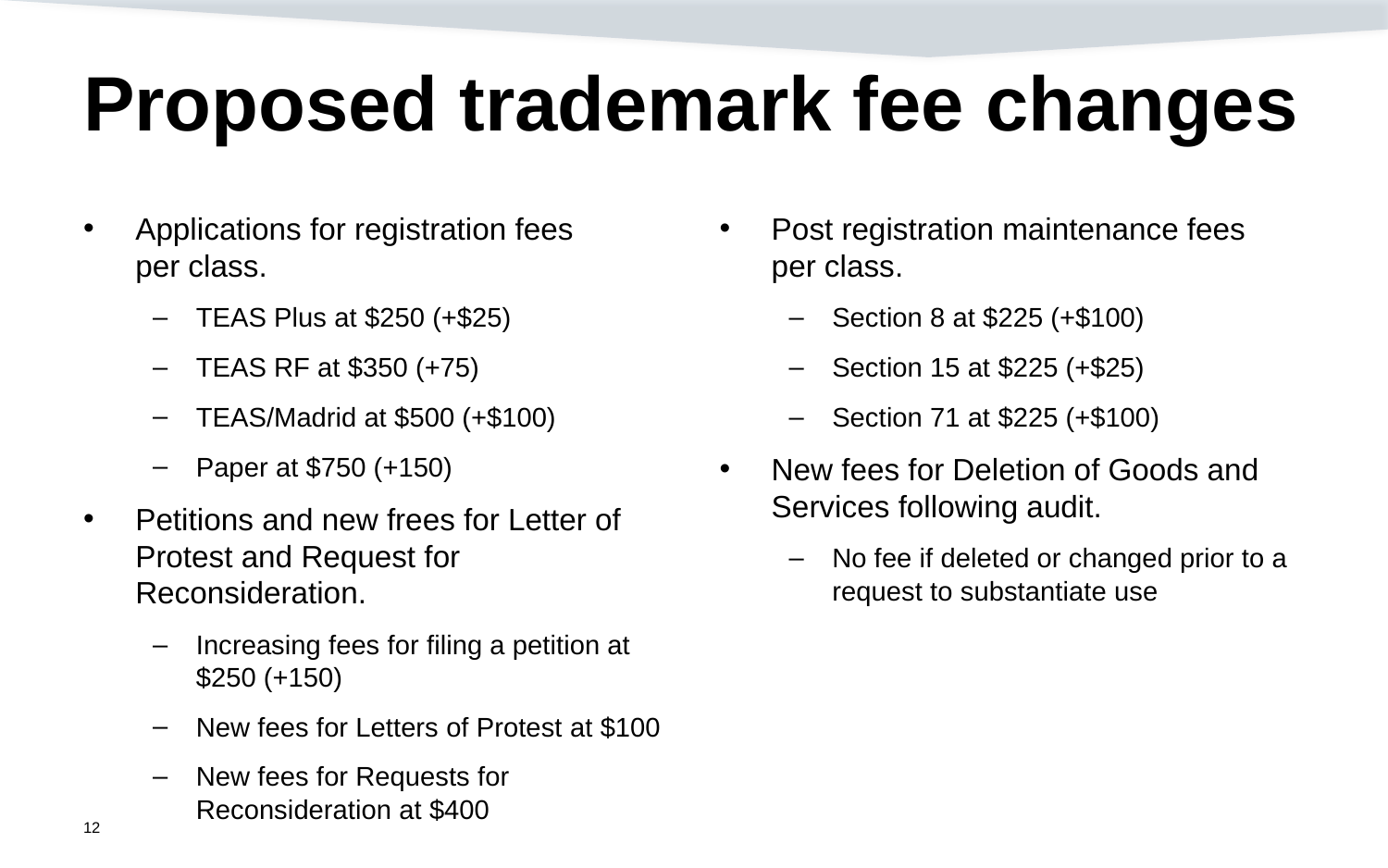

# Proposed trademark fee changes
Applications for registration fees
per class.
TEAS Plus at $250 (+$25)
TEAS RF at $350 (+75)
TEAS/Madrid at $500 (+$100)
Paper at $750 (+150)
Petitions and new frees for Letter of Protest and Request for Reconsideration.
Increasing fees for filing a petition at $250 (+150)
New fees for Letters of Protest at $100
New fees for Requests for Reconsideration at $400
Post registration maintenance fees
per class.
Section 8 at $225 (+$100)
Section 15 at $225 (+$25)
Section 71 at $225 (+$100)
New fees for Deletion of Goods and Services following audit.
No fee if deleted or changed prior to a request to substantiate use
12